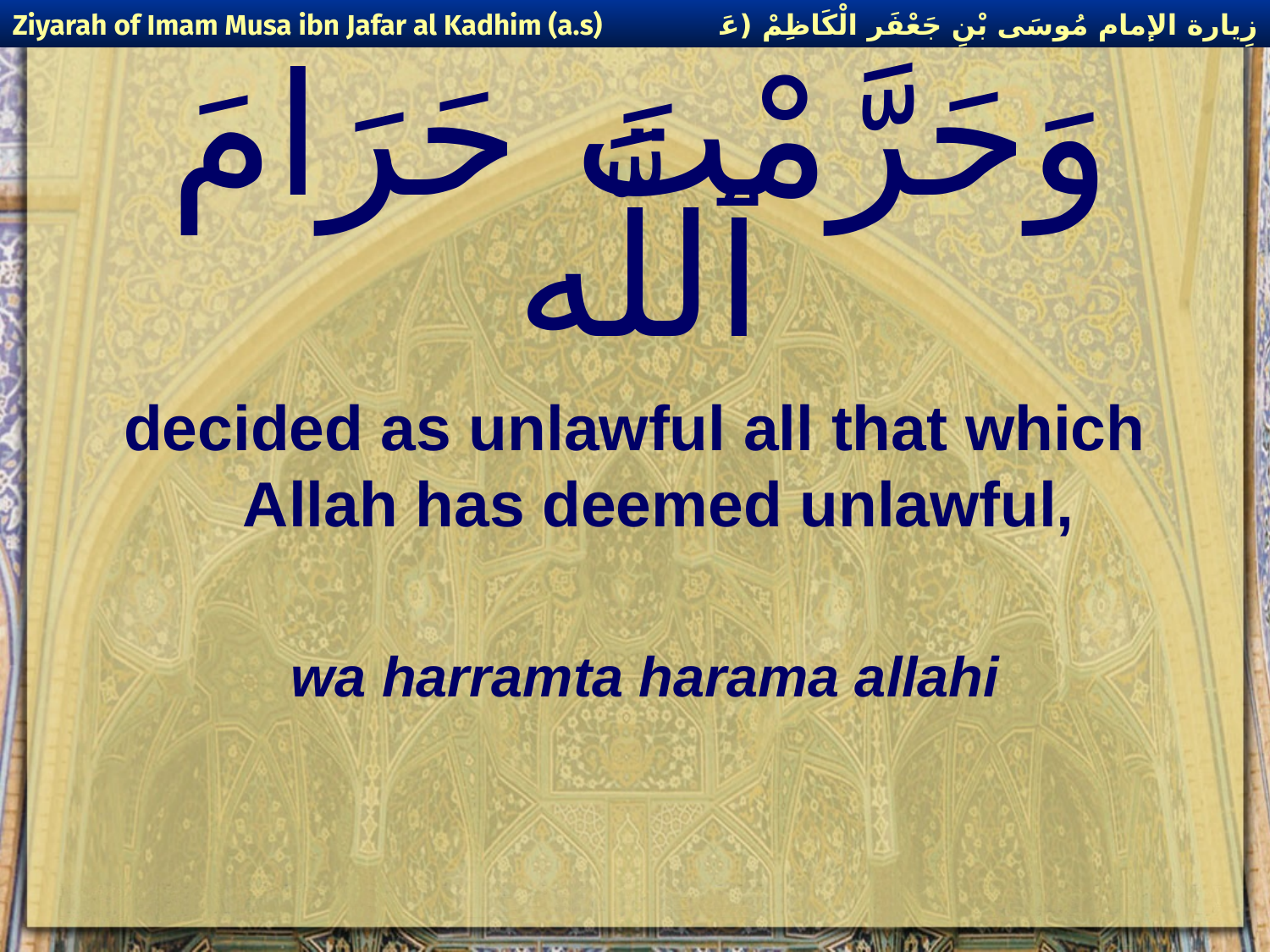

زِيارة الإمام مُوسَى بْنِ جَعْفَر الْكَاظِمْ (عَليهِ السْلام)
Ziyarah of Imam Musa ibn Jafar al Kadhim (a.s)
# وَحَرَّمْتَ حَرَامَ ٱللَّه
decided as unlawful all that which Allah has deemed unlawful,
wa harramta harama allahi